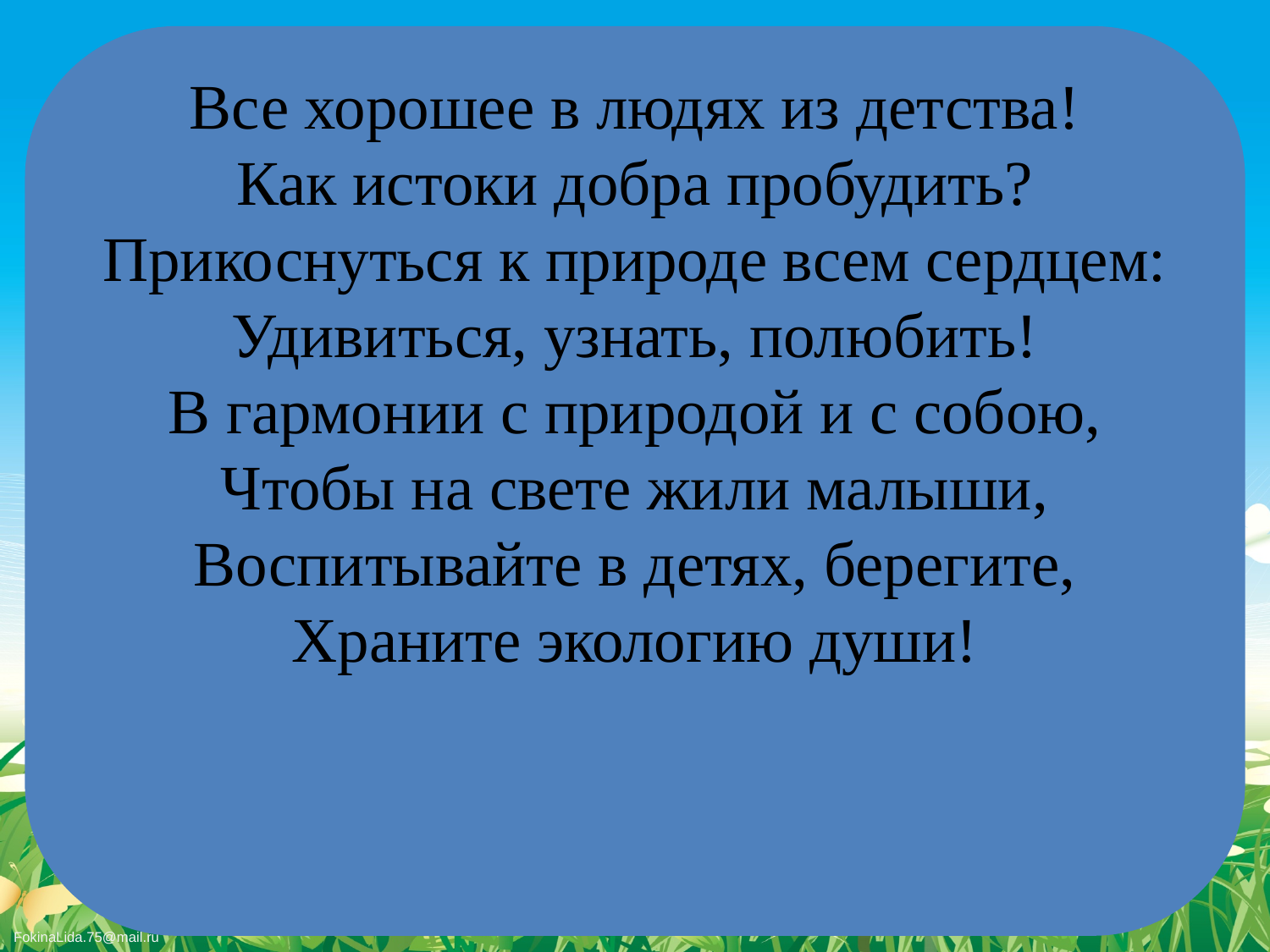

# Все хорошее в людях из детства! Как истоки добра пробудить? Прикоснуться к природе всем сердцем: Удивиться, узнать, полюбить! В гармонии с природой и с собою, Чтобы на свете жили малыши, Воспитывайте в детях, берегите, Храните экологию души!